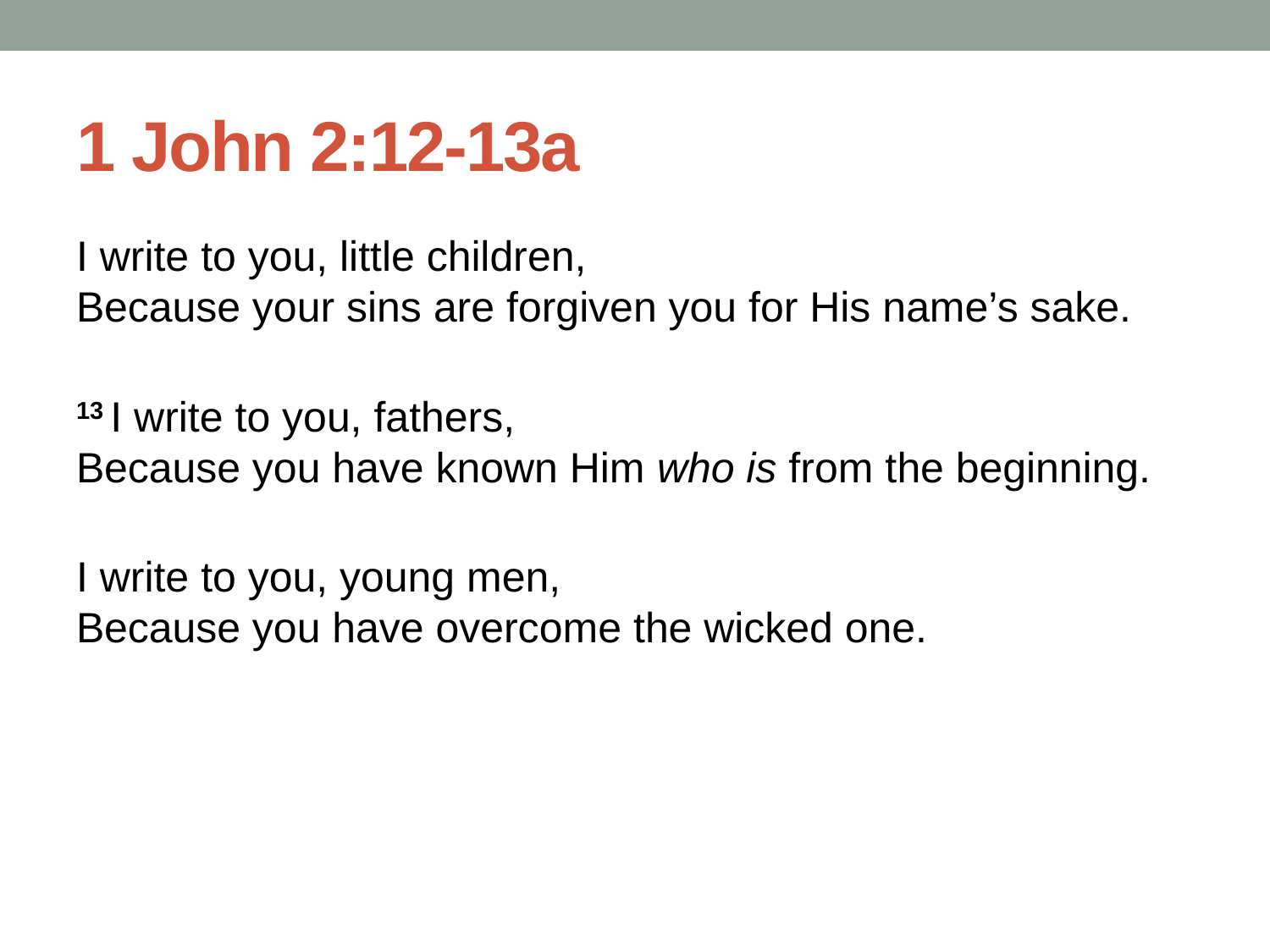

# 1 John 2:12-13a
I write to you, little children,
Because your sins are forgiven you for His name’s sake.
13 I write to you, fathers,
Because you have known Him who is from the beginning.
I write to you, young men,
Because you have overcome the wicked one.